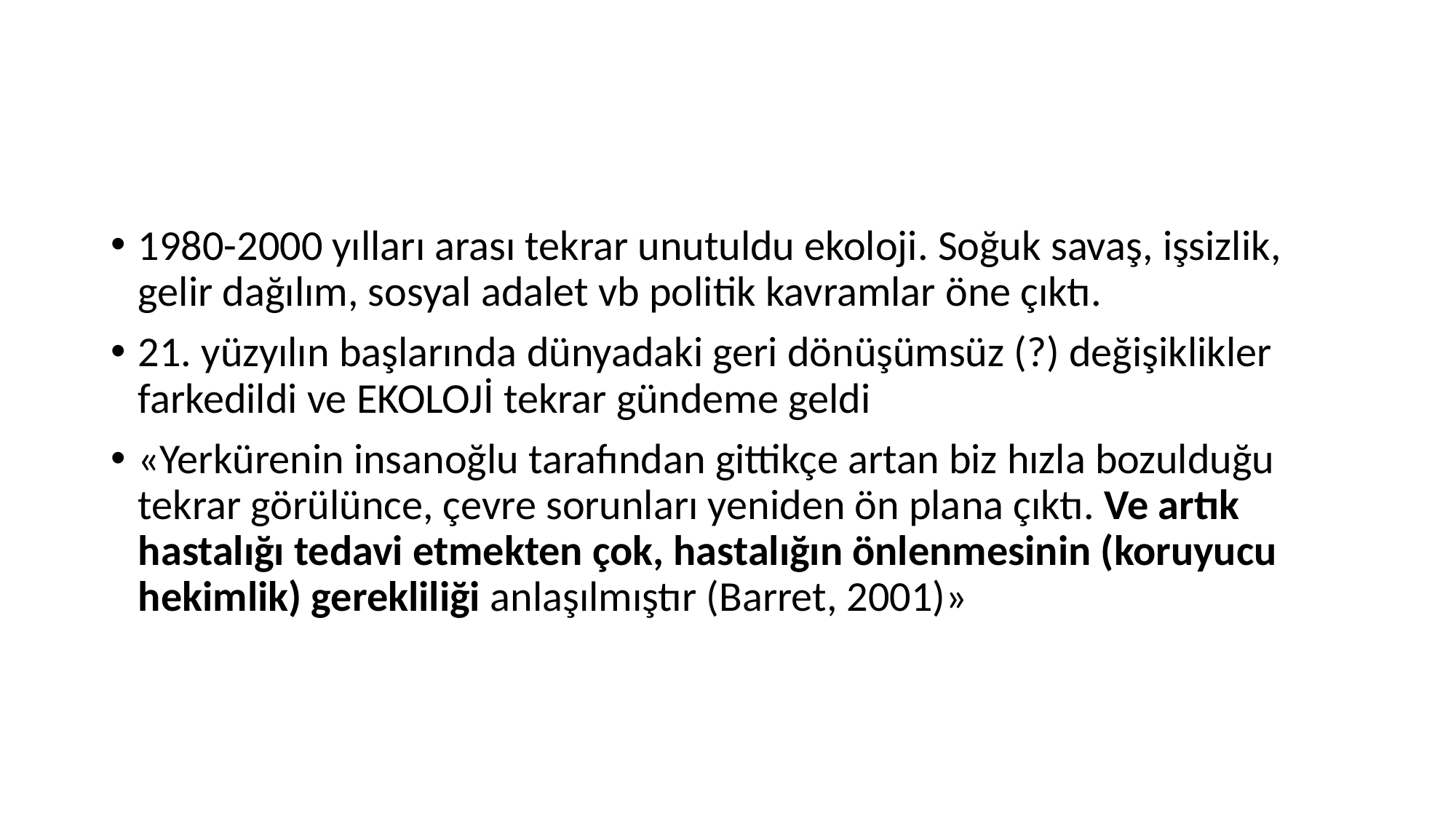

#
1980-2000 yılları arası tekrar unutuldu ekoloji. Soğuk savaş, işsizlik, gelir dağılım, sosyal adalet vb politik kavramlar öne çıktı.
21. yüzyılın başlarında dünyadaki geri dönüşümsüz (?) değişiklikler farkedildi ve EKOLOJİ tekrar gündeme geldi
«Yerkürenin insanoğlu tarafından gittikçe artan biz hızla bozulduğu tekrar görülünce, çevre sorunları yeniden ön plana çıktı. Ve artık hastalığı tedavi etmekten çok, hastalığın önlenmesinin (koruyucu hekimlik) gerekliliği anlaşılmıştır (Barret, 2001)»